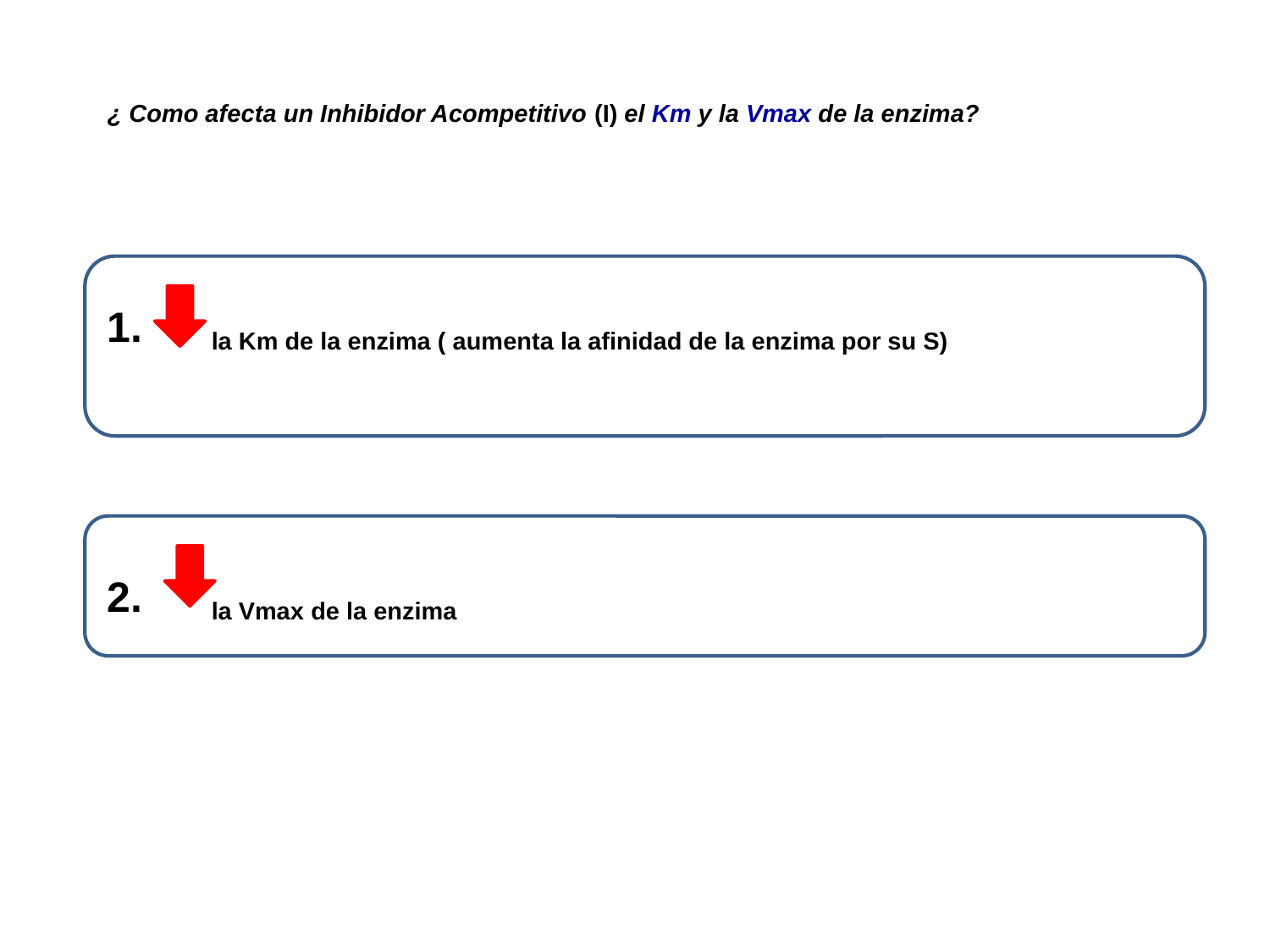

¿ Como afecta un Inhibidor Acompetitivo (I) el Km y la Vmax de la enzima?

      la Km de la enzima ( aumenta la afinidad de la enzima por su S)

      la Vmax de la enzima